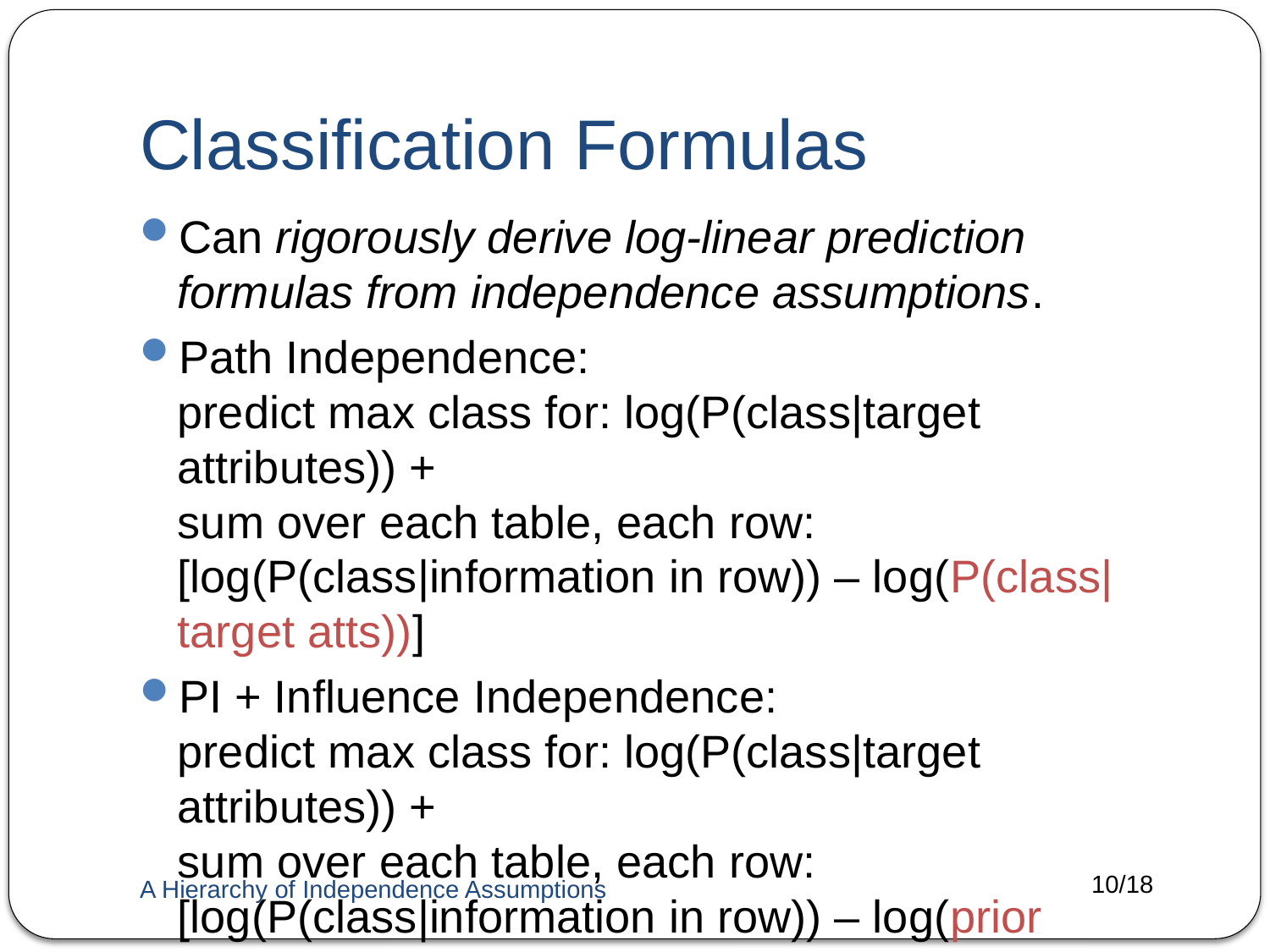

# Classification Formulas
Can rigorously derive log-linear prediction formulas from independence assumptions.
Path Independence:
predict max class for: log(P(class|target attributes)) +
sum over each table, each row:
[log(P(class|information in row)) – log(P(class|target atts))]
PI + Influence Independence:
predict max class for: log(P(class|target attributes)) +
sum over each table, each row:
[log(P(class|information in row)) – log(prior P(class))]
A Hierarchy of Independence Assumptions